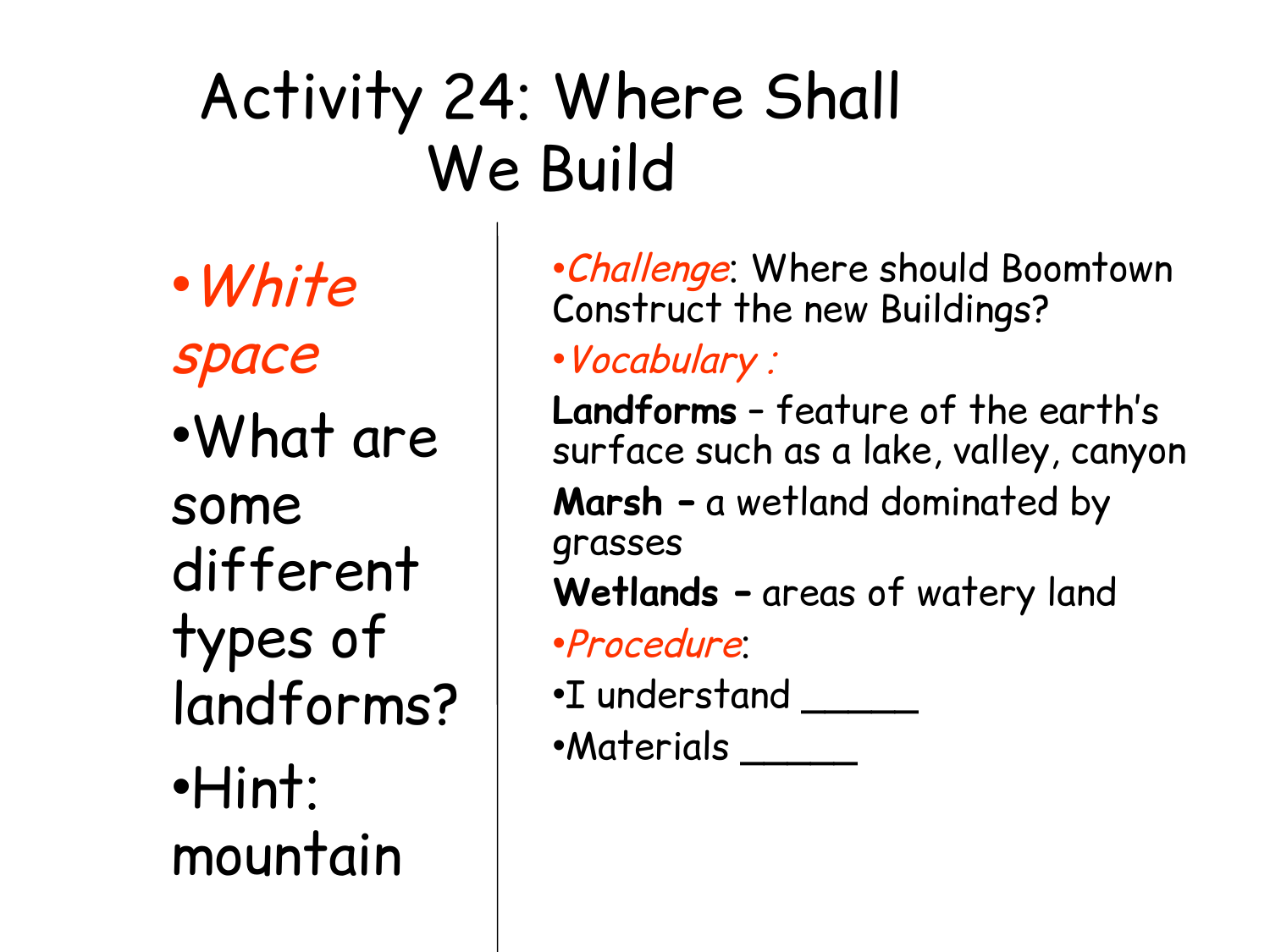

# Activity 24: Where Shall We Build

White space
What are some different types of landforms?
Hint: mountain

Challenge: Where should Boomtown Construct the new Buildings?
Vocabulary :
Landforms – feature of the earth’s surface such as a lake, valley, canyon
Marsh – a wetland dominated by grasses
Wetlands – areas of watery land
Procedure:
I understand _____
Materials _____